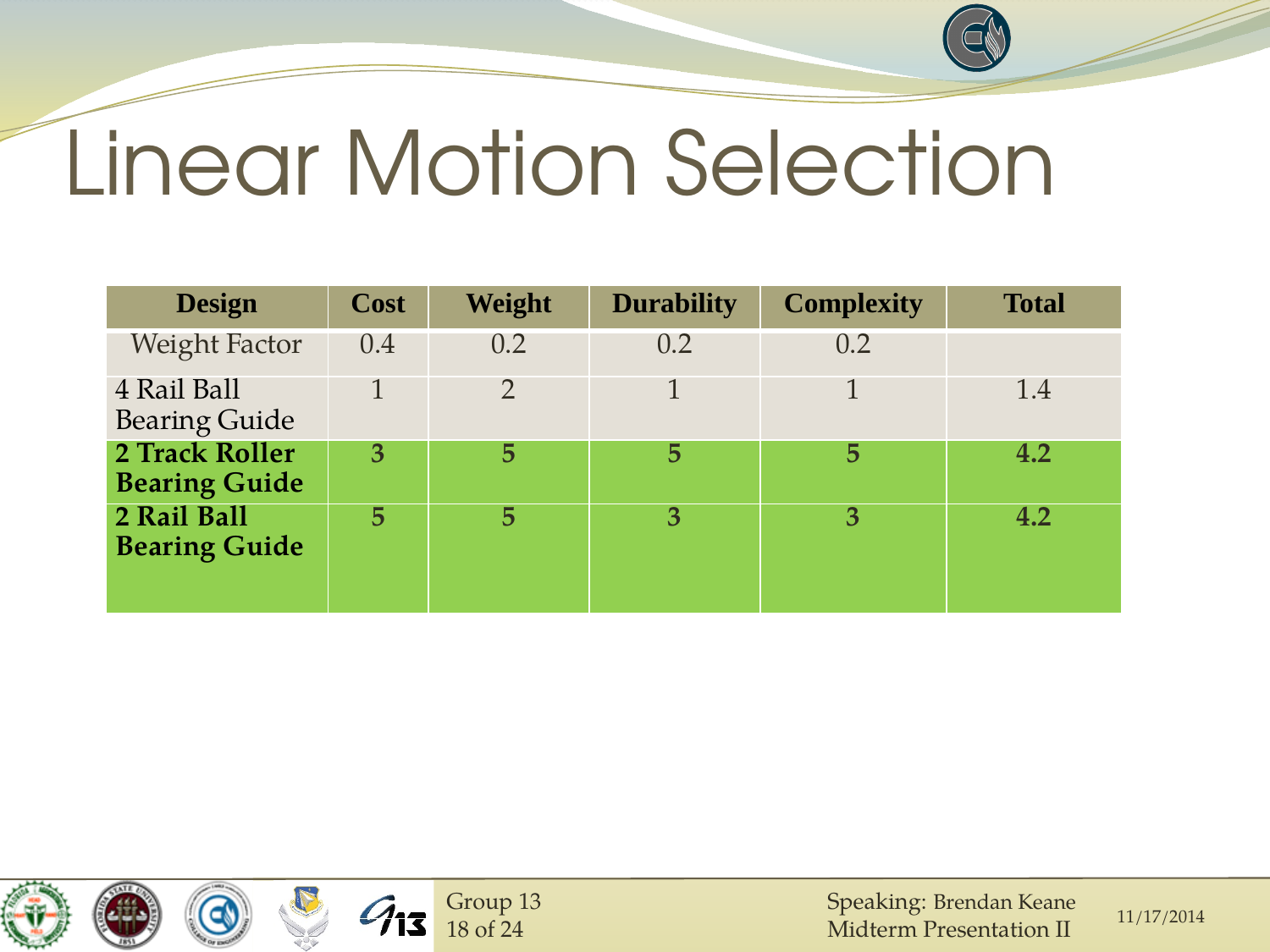

# Linear Motion Selection
| Design | Cost | Weight | Durability | Complexity | Total |
| --- | --- | --- | --- | --- | --- |
| Weight Factor | 0.4 | 0.2 | 0.2 | 0.2 |  |
| 4 Rail Ball Bearing Guide | 1 | 2 | 1 | 1 | 1.4 |
| 2 Track Roller Bearing Guide | 3 | 5 | 5 | 5 | 4.2 |
| 2 Rail Ball Bearing Guide | 5 | 5 | 3 | 3 | 4.2 |
Brendan Keane